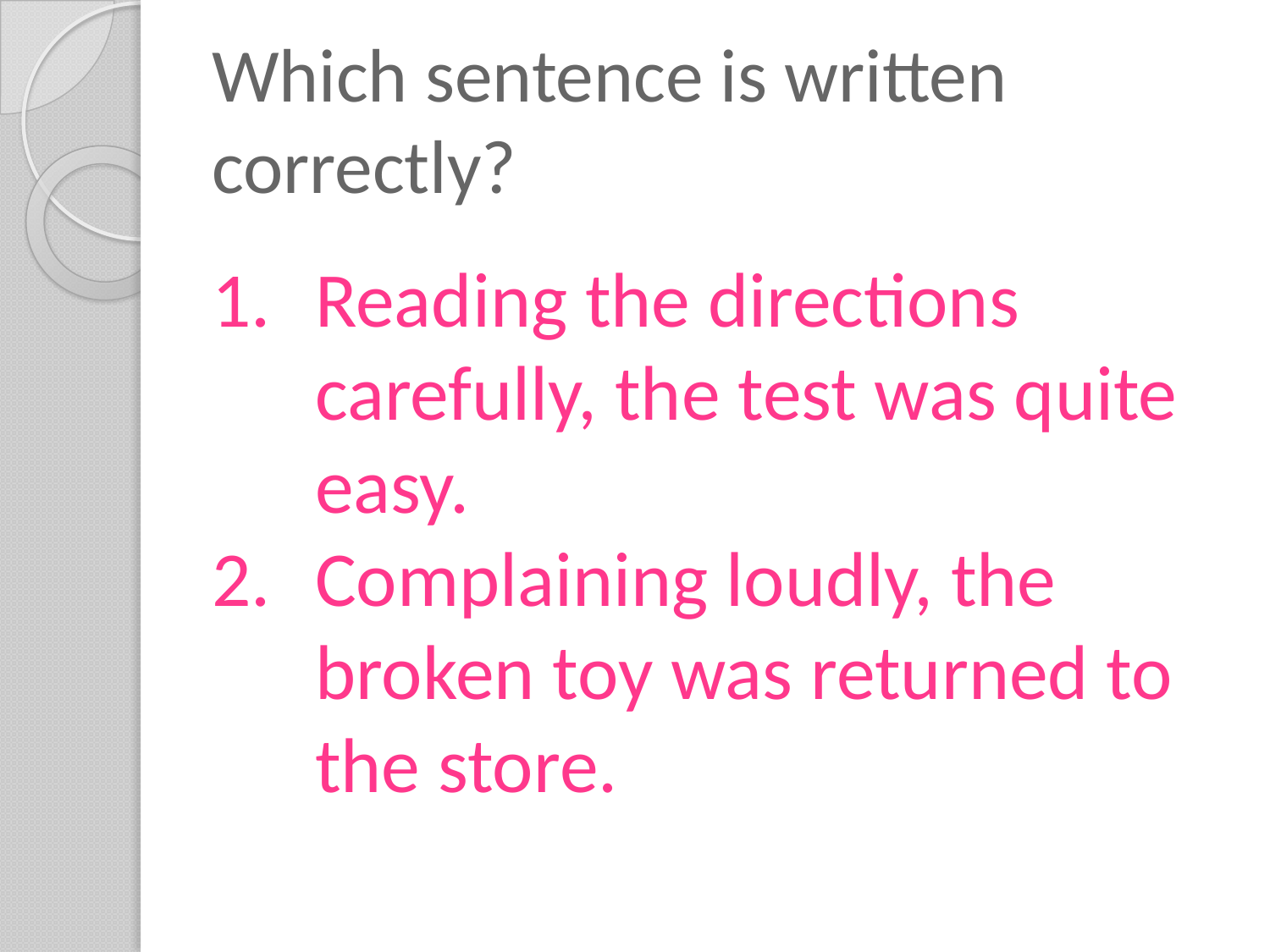

# Which sentence is written correctly?
Reading the directions carefully, the test was quite easy.
Complaining loudly, the broken toy was returned to the store.